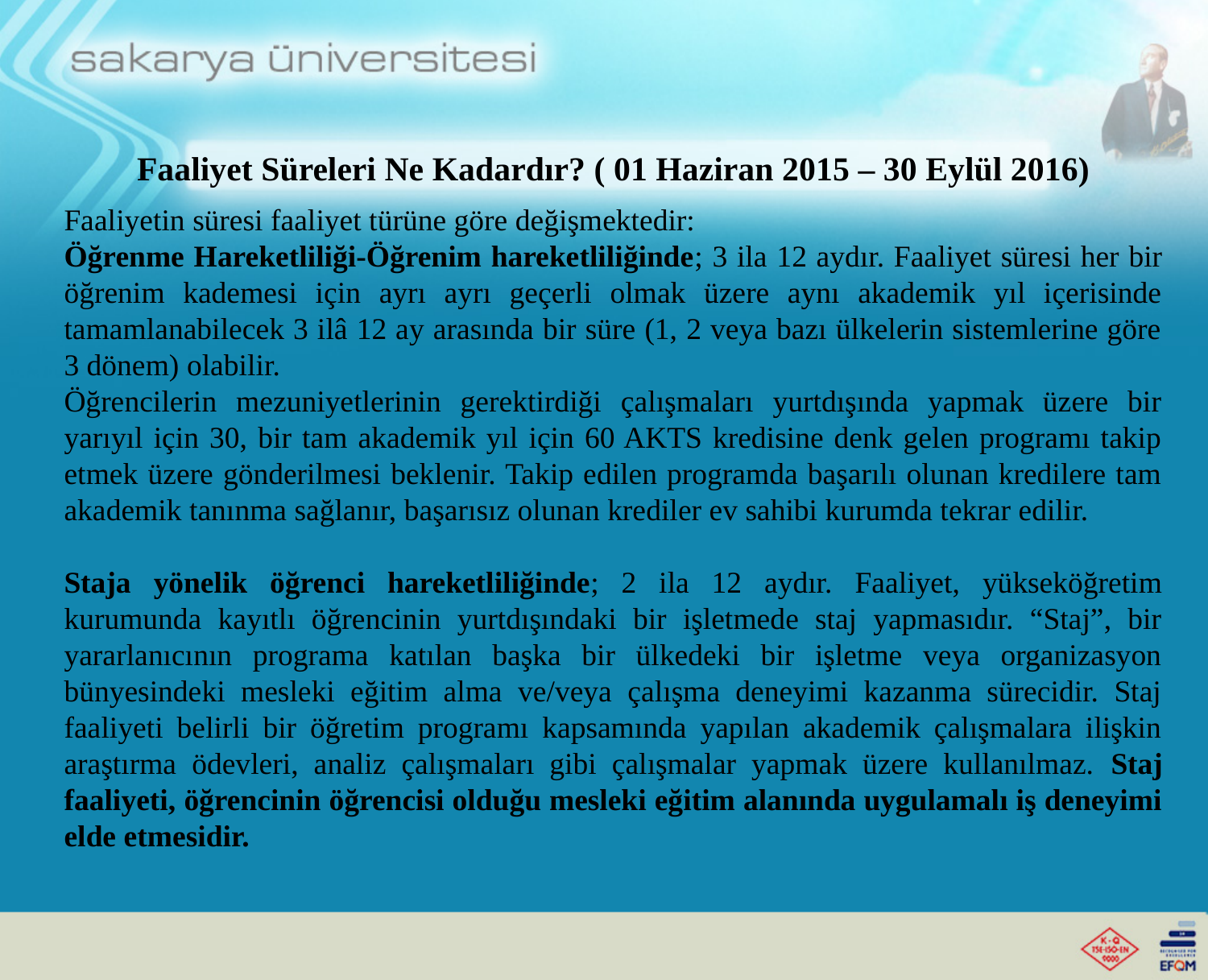

Faaliyet Süreleri Ne Kadardır? ( 01 Haziran 2015 – 30 Eylül 2016)
Faaliyetin süresi faaliyet türüne göre değişmektedir:
Öğrenme Hareketliliği-Öğrenim hareketliliğinde; 3 ila 12 aydır. Faaliyet süresi her bir öğrenim kademesi için ayrı ayrı geçerli olmak üzere aynı akademik yıl içerisinde tamamlanabilecek 3 ilâ 12 ay arasında bir süre (1, 2 veya bazı ülkelerin sistemlerine göre 3 dönem) olabilir.
Öğrencilerin mezuniyetlerinin gerektirdiği çalışmaları yurtdışında yapmak üzere bir yarıyıl için 30, bir tam akademik yıl için 60 AKTS kredisine denk gelen programı takip etmek üzere gönderilmesi beklenir. Takip edilen programda başarılı olunan kredilere tam akademik tanınma sağlanır, başarısız olunan krediler ev sahibi kurumda tekrar edilir.

Staja yönelik öğrenci hareketliliğinde; 2 ila 12 aydır. Faaliyet, yükseköğretim kurumunda kayıtlı öğrencinin yurtdışındaki bir işletmede staj yapmasıdır. “Staj”, bir yararlanıcının programa katılan başka bir ülkedeki bir işletme veya organizasyon bünyesindeki mesleki eğitim alma ve/veya çalışma deneyimi kazanma sürecidir. Staj faaliyeti belirli bir öğretim programı kapsamında yapılan akademik çalışmalara ilişkin araştırma ödevleri, analiz çalışmaları gibi çalışmalar yapmak üzere kullanılmaz. Staj faaliyeti, öğrencinin öğrencisi olduğu mesleki eğitim alanında uygulamalı iş deneyimi elde etmesidir.